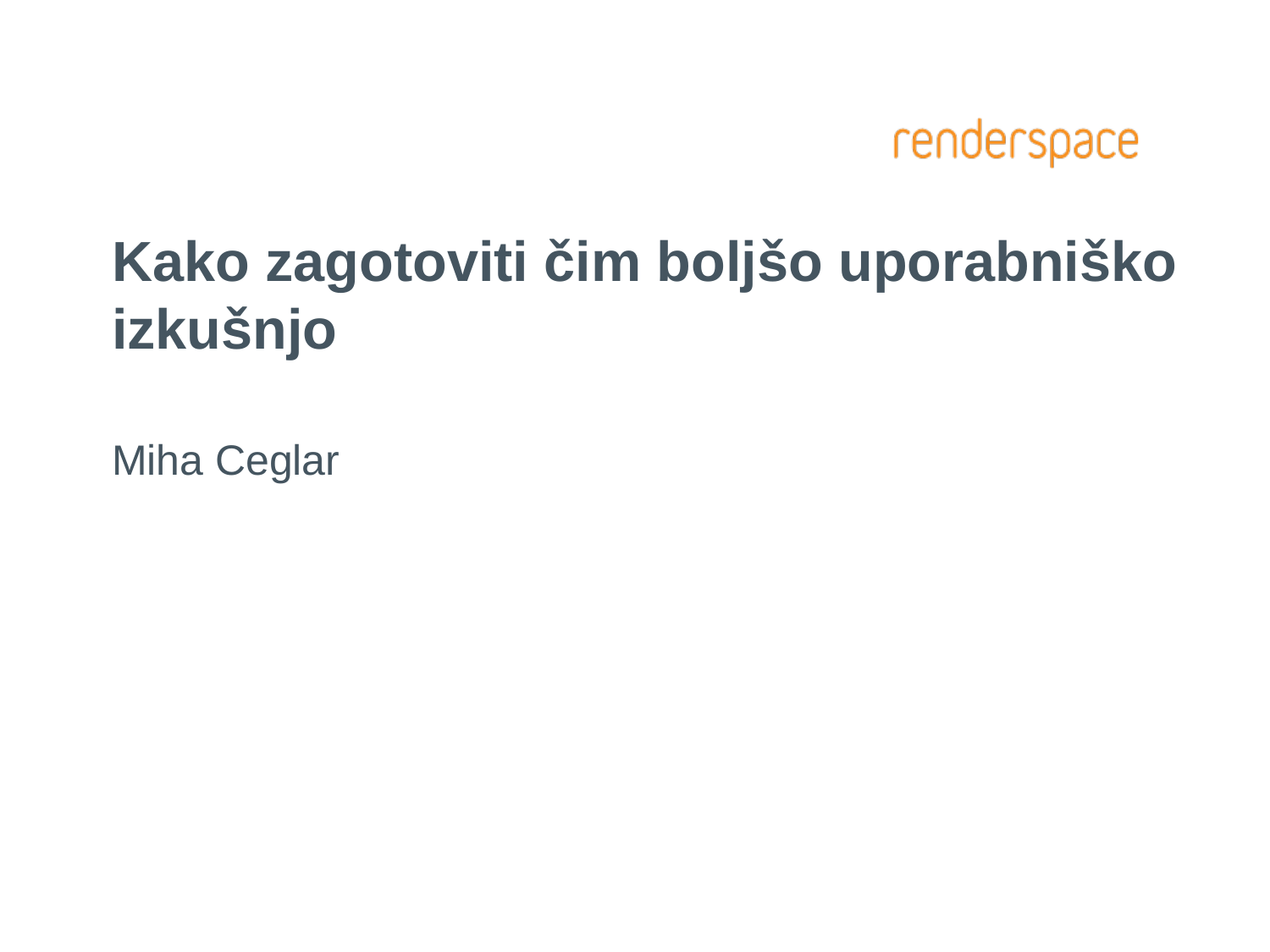

# Kako zagotoviti čim boljšo uporabniško izkušnjo

Miha Ceglar